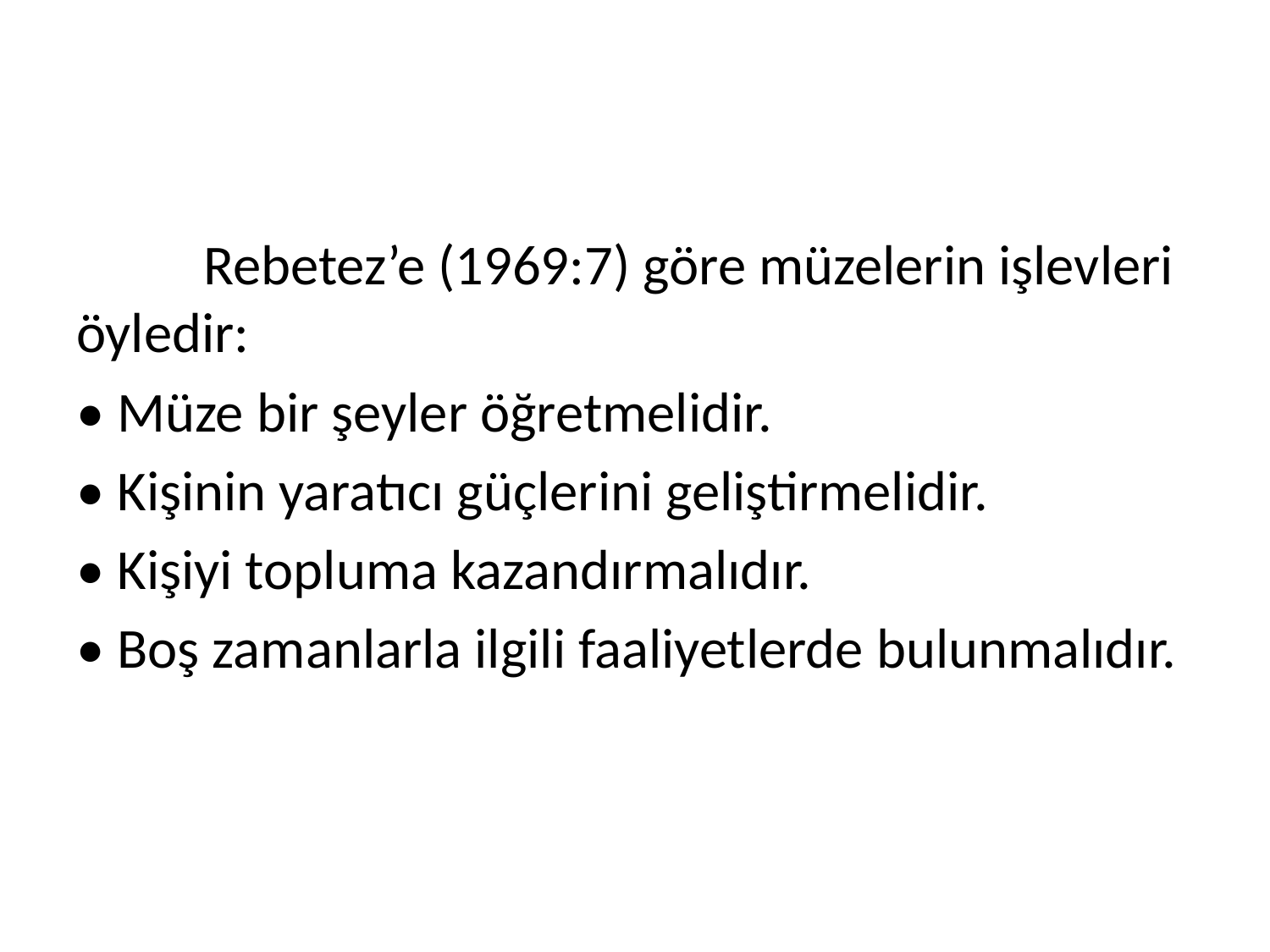

#
	Rebetez’e (1969:7) göre müzelerin işlevleri öyledir:
• Müze bir şeyler öğretmelidir.
• Kişinin yaratıcı güçlerini geliştirmelidir.
• Kişiyi topluma kazandırmalıdır.
• Boş zamanlarla ilgili faaliyetlerde bulunmalıdır.